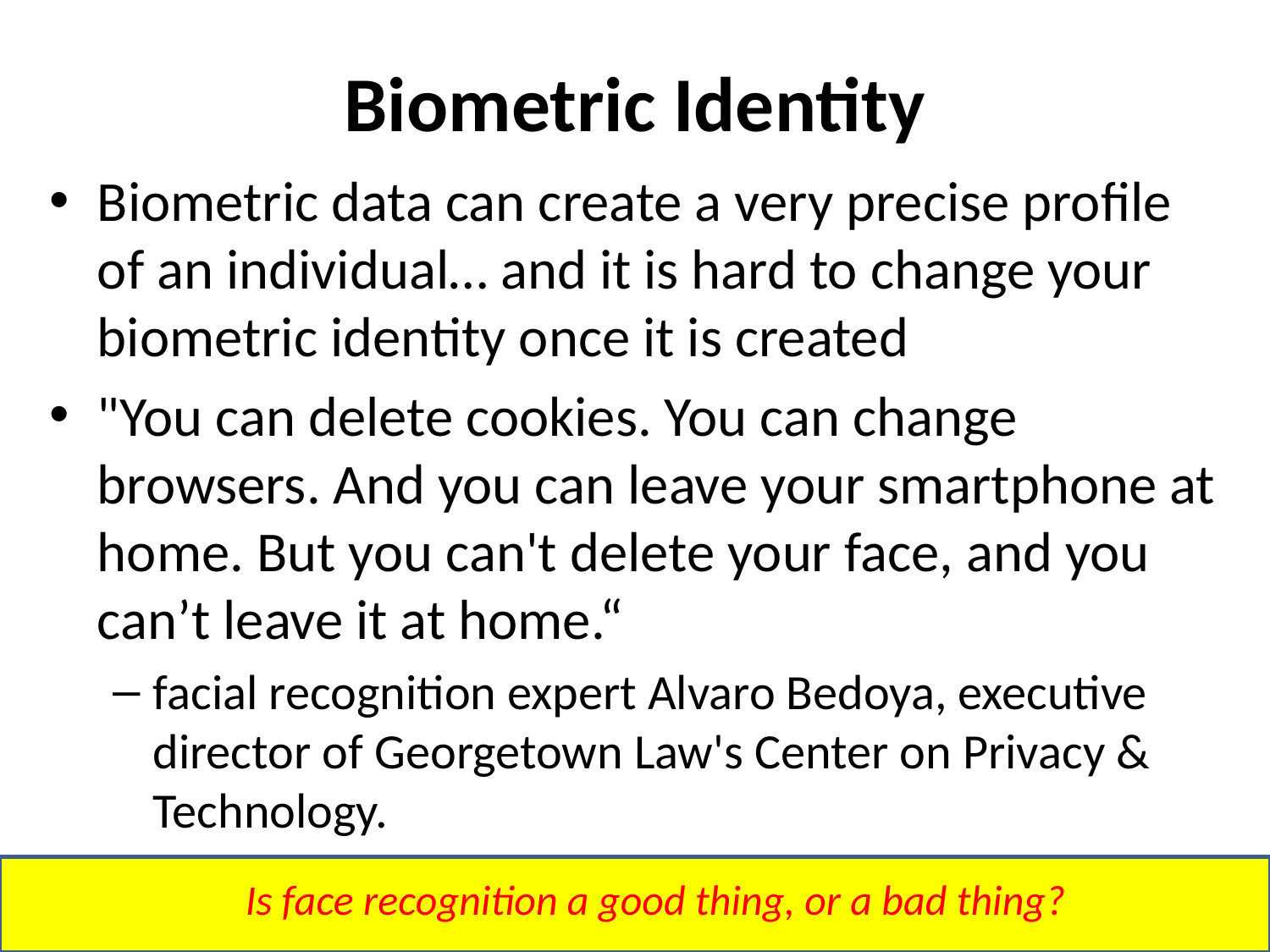

# Biometric Identity
Biometric data can create a very precise profile of an individual… and it is hard to change your biometric identity once it is created
"You can delete cookies. You can change browsers. And you can leave your smartphone at home. But you can't delete your face, and you can’t leave it at home.“
facial recognition expert Alvaro Bedoya, executive director of Georgetown Law's Center on Privacy & Technology.

Is face recognition a good thing, or a bad thing?